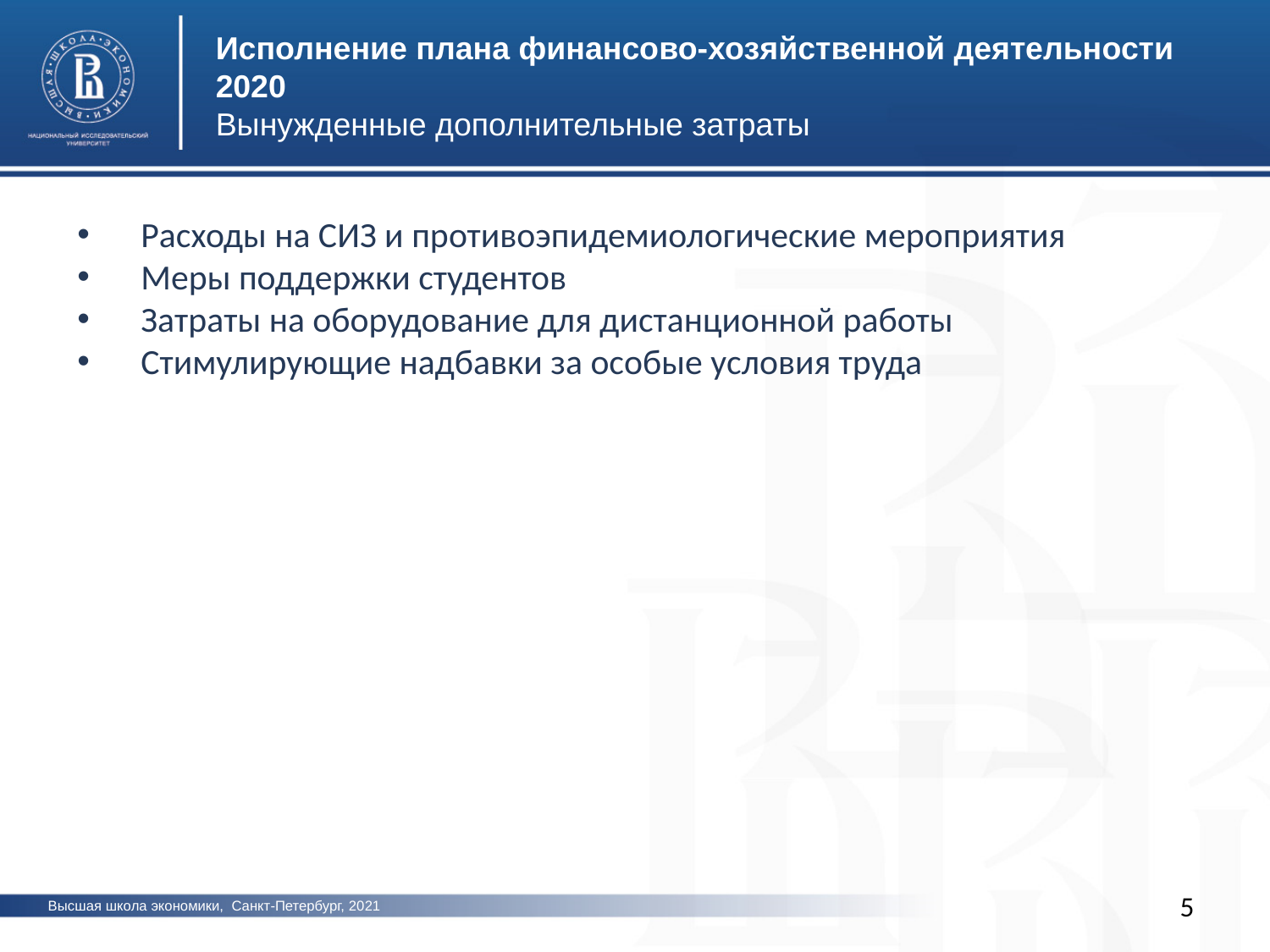

Исполнение плана финансово-хозяйственной деятельности 2020
Вынужденные дополнительные затраты
Расходы на СИЗ и противоэпидемиологические мероприятия
Меры поддержки студентов
Затраты на оборудование для дистанционной работы
Стимулирующие надбавки за особые условия труда
5